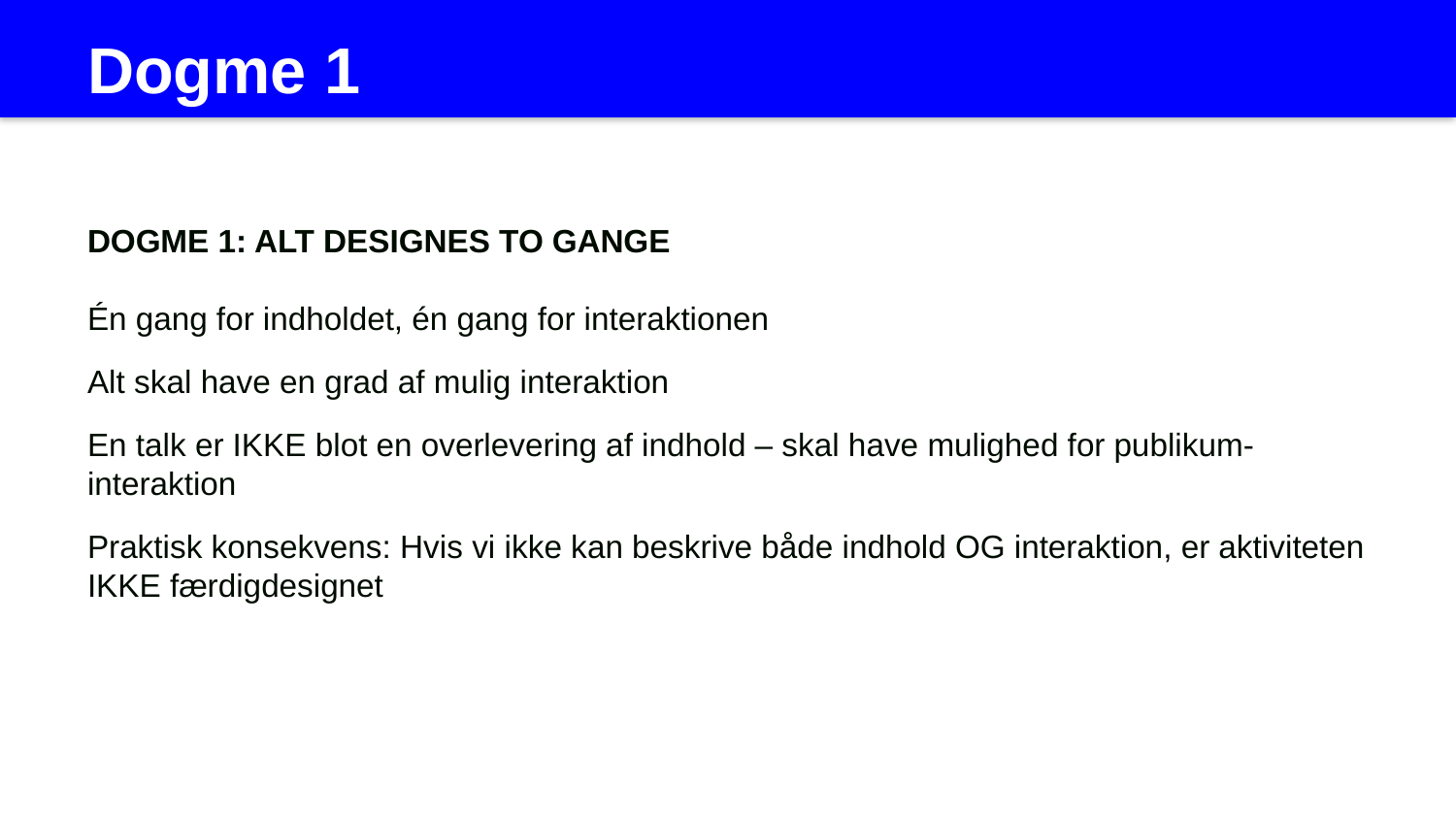

Dogme 1

DOGME 1: ALT DESIGNES TO GANGE

Én gang for indholdet, én gang for interaktionen
Alt skal have en grad af mulig interaktion
En talk er IKKE blot en overlevering af indhold – skal have mulighed for publikum-interaktion
Praktisk konsekvens: Hvis vi ikke kan beskrive både indhold OG interaktion, er aktiviteten IKKE færdigdesignet